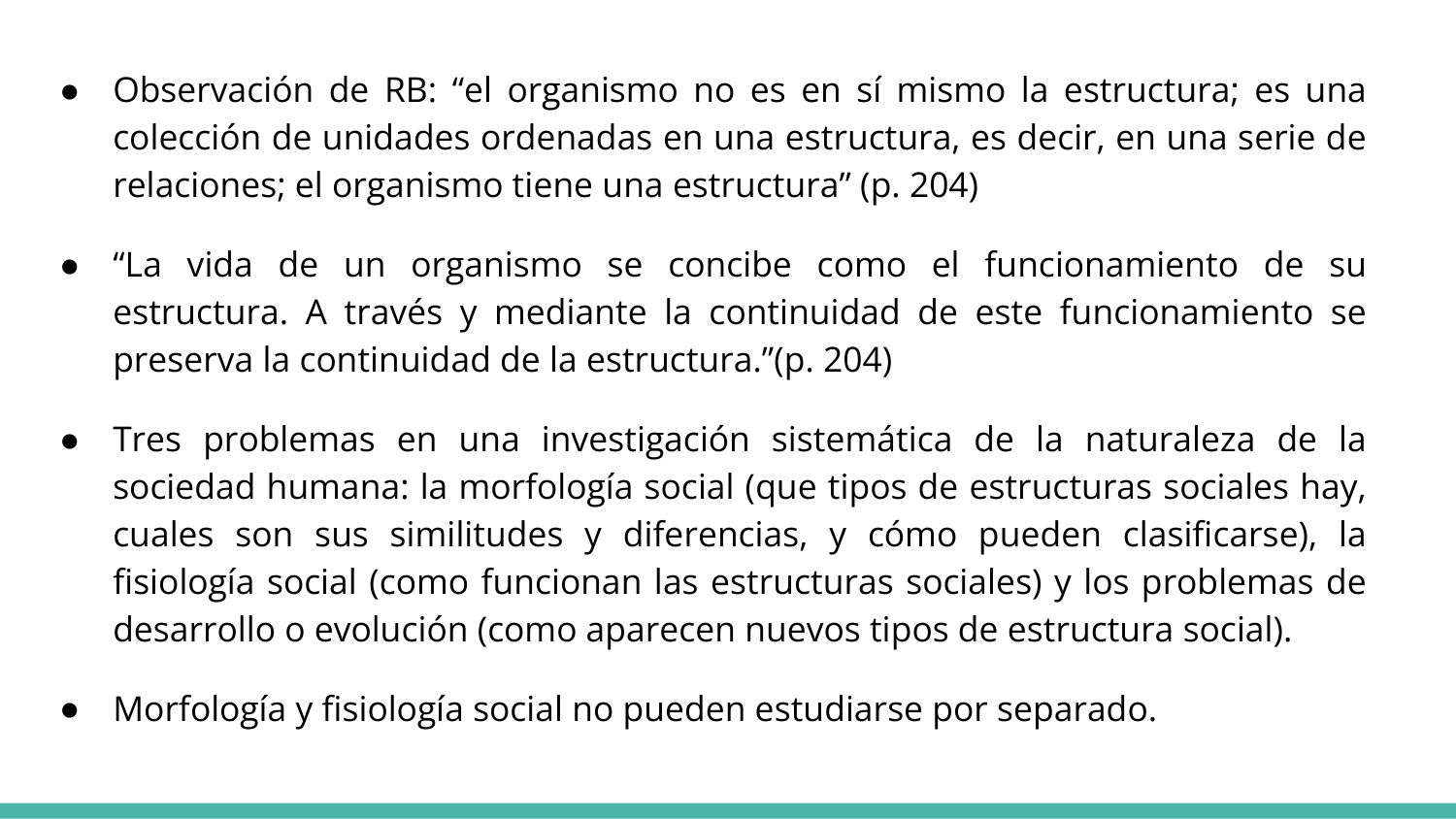

Observación de RB: “el organismo no es en sí mismo la estructura; es una colección de unidades ordenadas en una estructura, es decir, en una serie de relaciones; el organismo tiene una estructura” (p. 204)
“La vida de un organismo se concibe como el funcionamiento de su estructura. A través y mediante la continuidad de este funcionamiento se preserva la continuidad de la estructura.”(p. 204)
Tres problemas en una investigación sistemática de la naturaleza de la sociedad humana: la morfología social (que tipos de estructuras sociales hay, cuales son sus similitudes y diferencias, y cómo pueden clasificarse), la fisiología social (como funcionan las estructuras sociales) y los problemas de desarrollo o evolución (como aparecen nuevos tipos de estructura social).
Morfología y fisiología social no pueden estudiarse por separado.